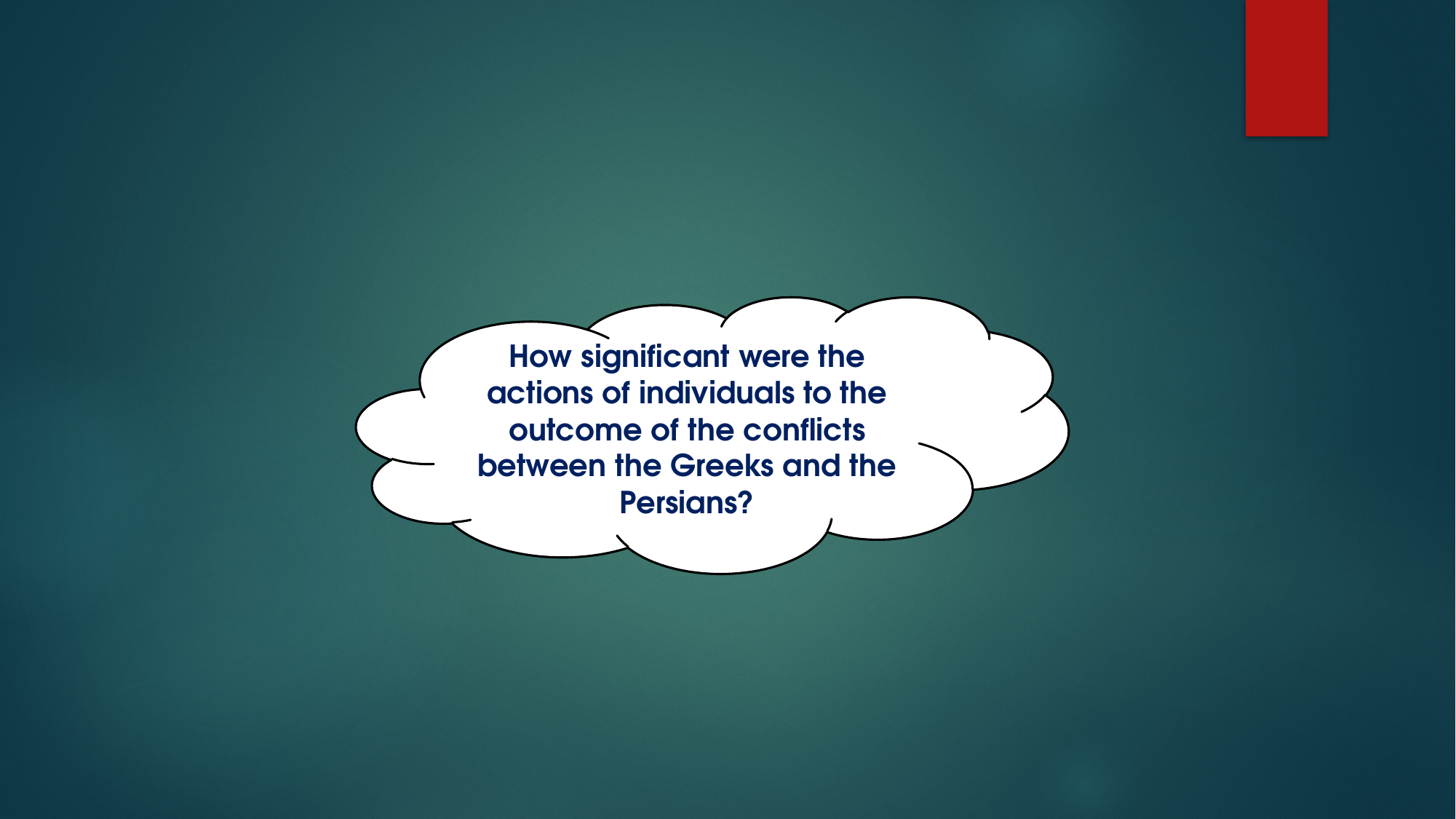

How significant were the actions of individuals to the outcome of the conflicts between the Greeks and the Persians?